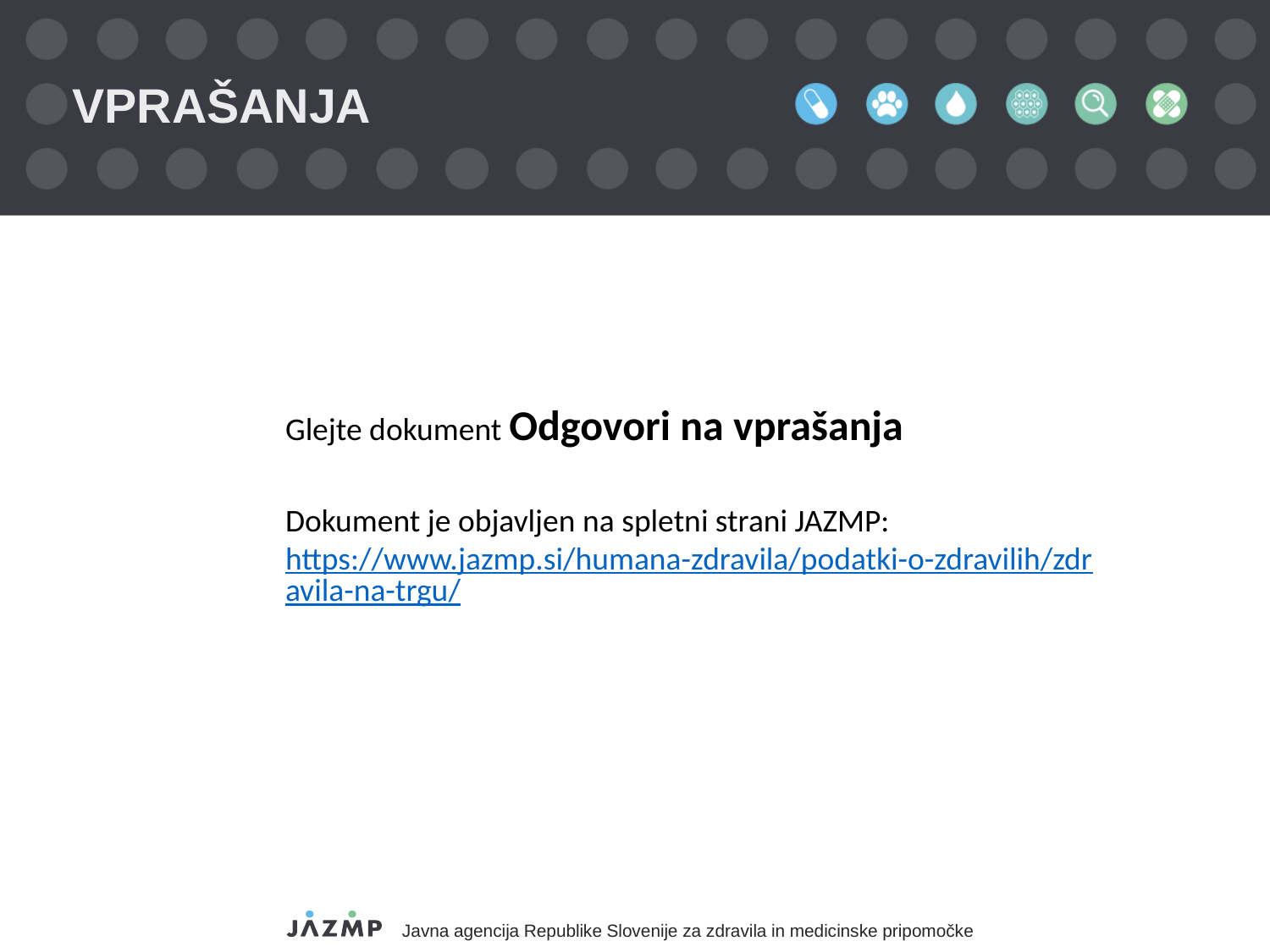

# VPRAŠANJA
Glejte dokument Odgovori na vprašanja

Dokument je objavljen na spletni strani JAZMP: https://www.jazmp.si/humana-zdravila/podatki-o-zdravilih/zdravila-na-trgu/